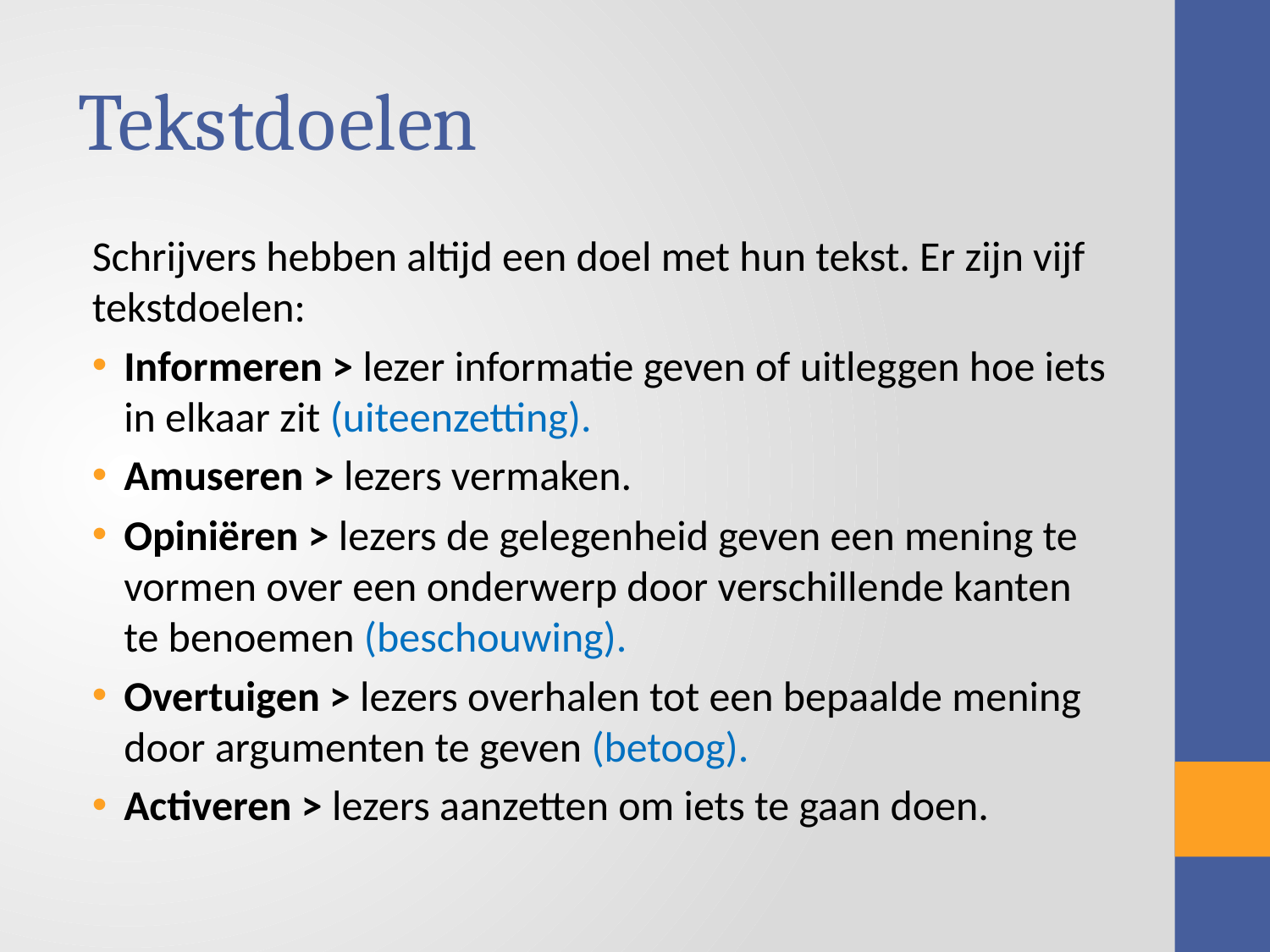

# Tekstdoelen
Schrijvers hebben altijd een doel met hun tekst. Er zijn vijf tekstdoelen:
Informeren > lezer informatie geven of uitleggen hoe iets in elkaar zit (uiteenzetting).
Amuseren > lezers vermaken.
Opiniëren > lezers de gelegenheid geven een mening te vormen over een onderwerp door verschillende kanten te benoemen (beschouwing).
Overtuigen > lezers overhalen tot een bepaalde mening door argumenten te geven (betoog).
Activeren > lezers aanzetten om iets te gaan doen.